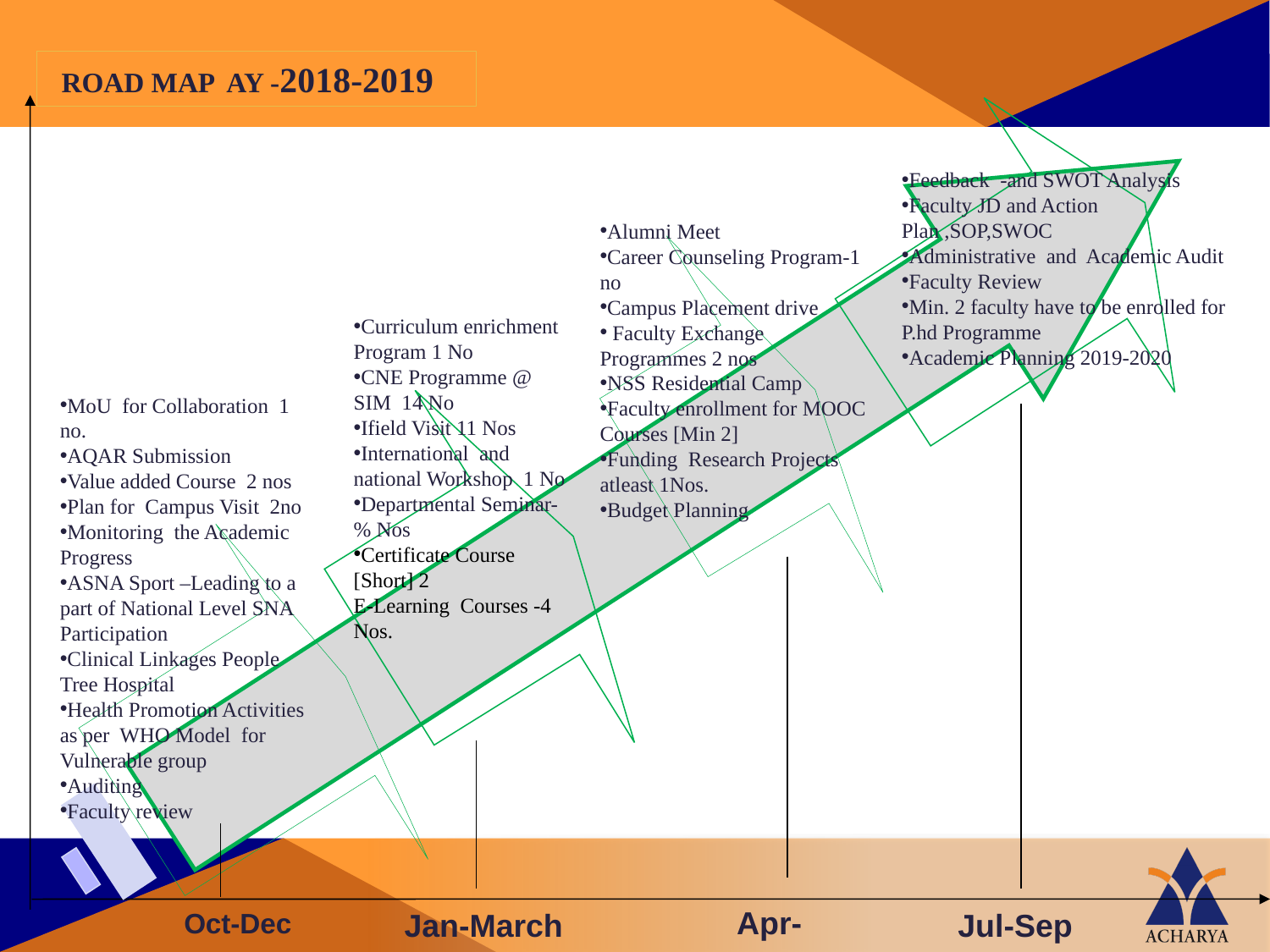

ROAD MAP  AY -2018-2019

Feedback  -and SWOT Analysis
Faculty JD and Action Plan ,SOP,SWOC
Administrative  and  Academic Audit
Faculty Review
Min. 2 faculty have to be enrolled for P.hd Programme
Academic Planning 2019-2020
Alumni Meet
Career Counseling Program-1 no
Campus Placement drive
 Faculty Exchange  Programmes 2 nos
NSS Residential Camp
Faculty enrollment for MOOC Courses [Min 2]
Funding  Research Projects  atleast 1Nos.
Budget Planning

Curriculum enrichment Program 1 No
CNE Programme @ SIM  14 No
Ifield Visit 11 Nos
International  and national Workshop  1 No
Departmental Seminar-% Nos
Certificate Course [Short] 2
E-Learning  Courses -4 Nos.

MoU  for Collaboration  1 no.
AQAR Submission
Value added Course  2 nos
Plan for  Campus Visit  2no
Monitoring  the Academic Progress
ASNA Sport –Leading to a part of National Level SNA Participation
Clinical Linkages People Tree Hospital
Health Promotion Activities  as per  WHO Model  for Vulnerable group
Auditing
Faculty review

   Apr-June

     Oct-Dec
   Jan-March
   Jul-Sep